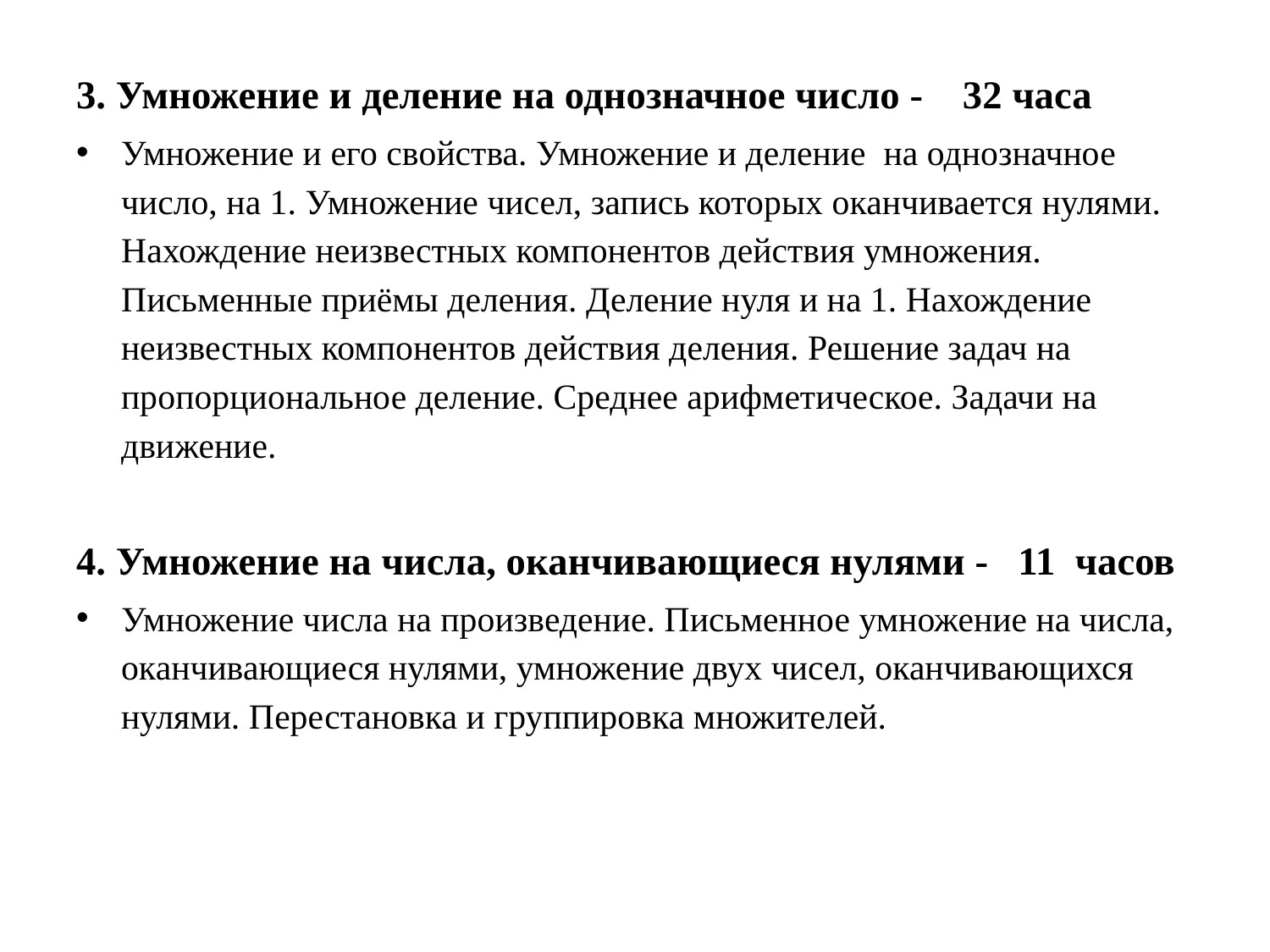

3. Умножение и деление на однозначное число -    32 часа
Умножение и его свойства. Умножение и деление  на однозначное число, на 1. Умножение чисел, запись которых оканчивается нулями. Нахождение неизвестных компонентов действия умножения. Письменные приёмы деления. Деление нуля и на 1. Нахождение неизвестных компонентов действия деления. Решение задач на пропорциональное деление. Среднее арифметическое. Задачи на движение.

4. Умножение на числа, оканчивающиеся нулями -   11  часов
Умножение числа на произведение. Письменное умножение на числа, оканчивающиеся нулями, умножение двух чисел, оканчивающихся нулями. Перестановка и группировка множителей.